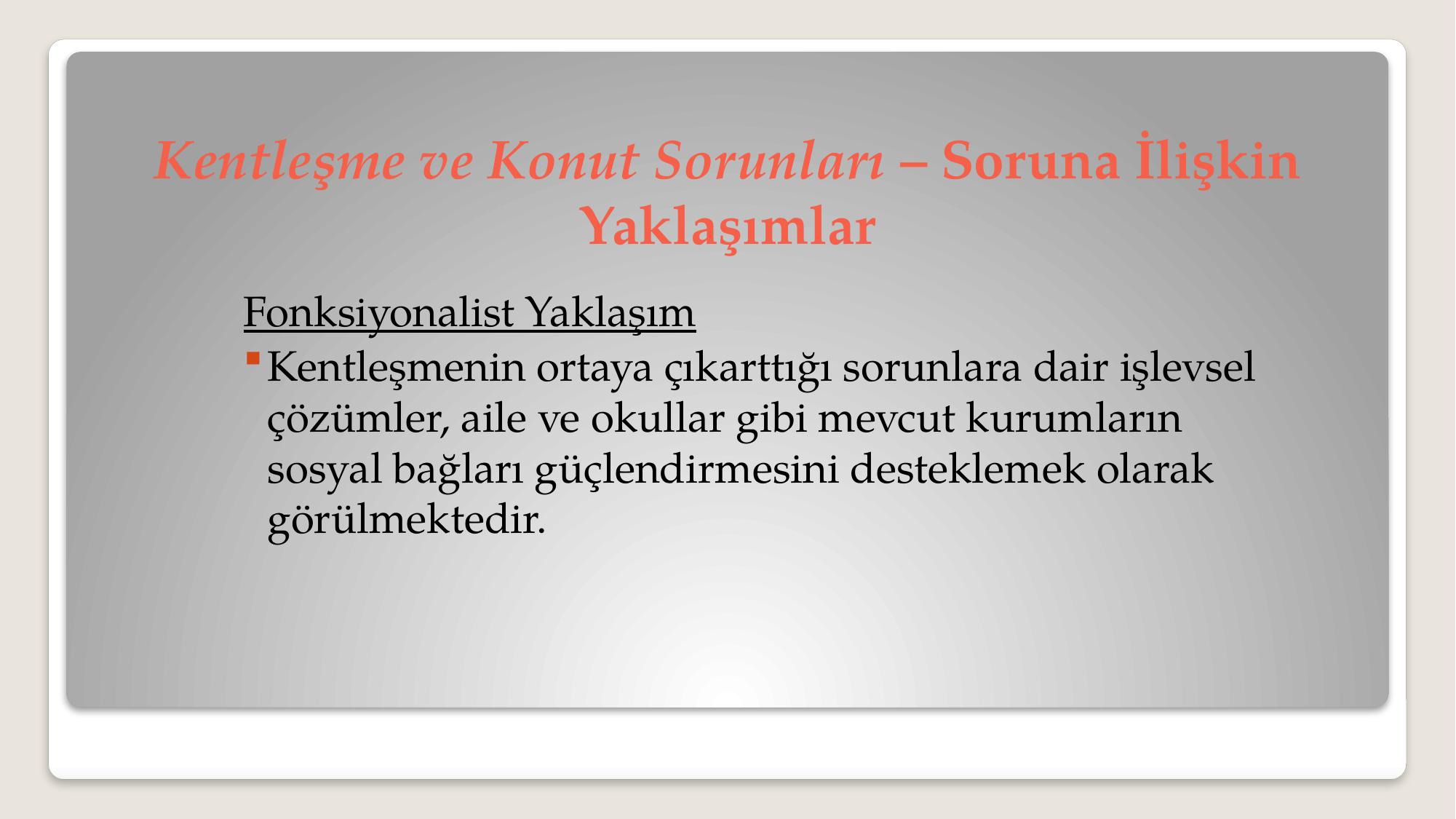

# Kentleşme ve Konut Sorunları – Soruna İlişkin Yaklaşımlar
Fonksiyonalist Yaklaşım
Kentleşmenin ortaya çıkarttığı sorunlara dair işlevsel çözümler, aile ve okullar gibi mevcut kurumların sosyal bağları güçlendirmesini desteklemek olarak görülmektedir.